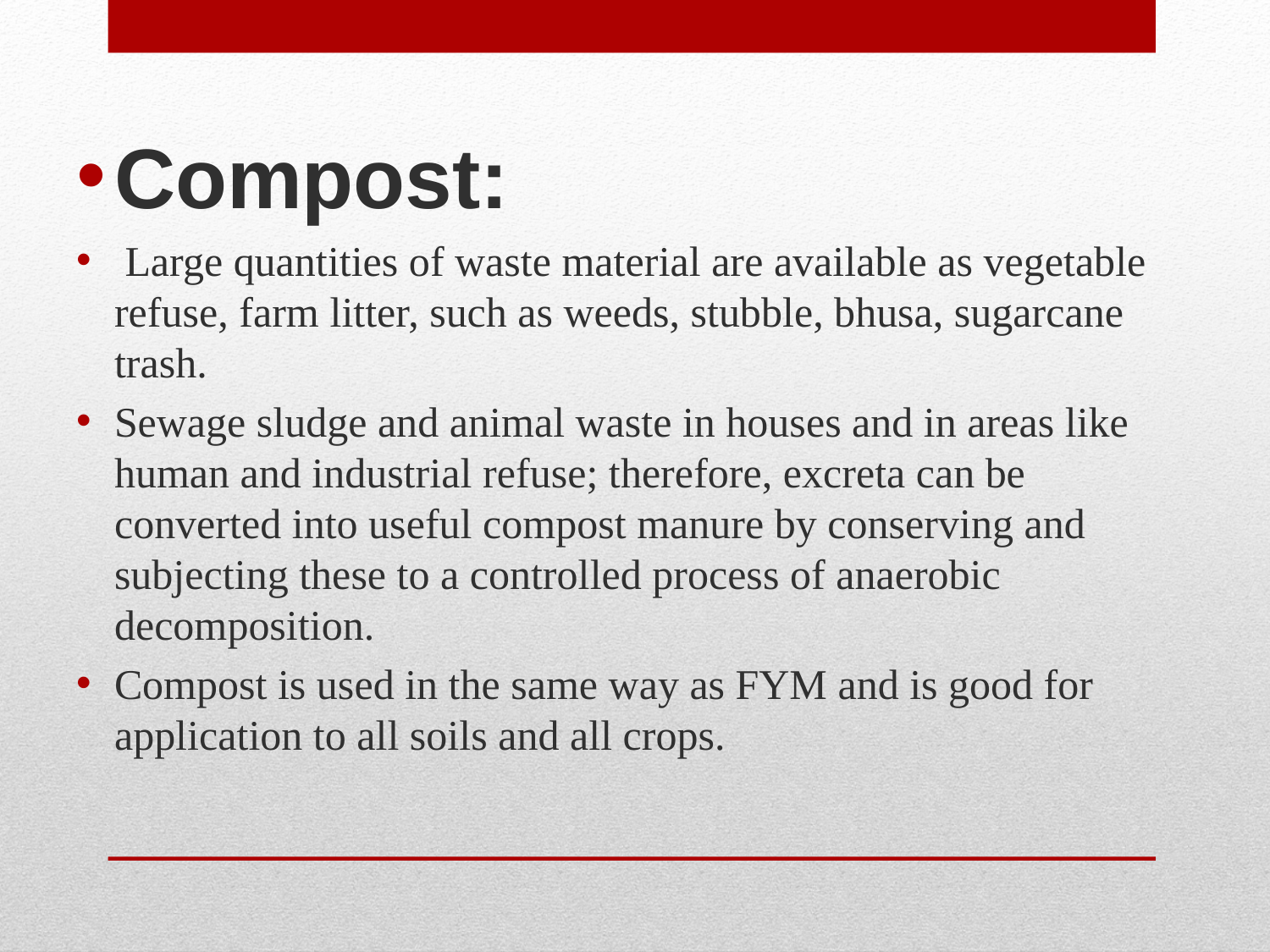

Compost:
 Large quantities of waste material are available as vegetable refuse, farm litter, such as weeds, stubble, bhusa, sugarcane trash.
Sewage sludge and animal waste in houses and in areas like human and industrial refuse; therefore, excreta can be converted into useful compost manure by conserving and subjecting these to a controlled process of anaerobic decomposition.
Compost is used in the same way as FYM and is good for application to all soils and all crops.